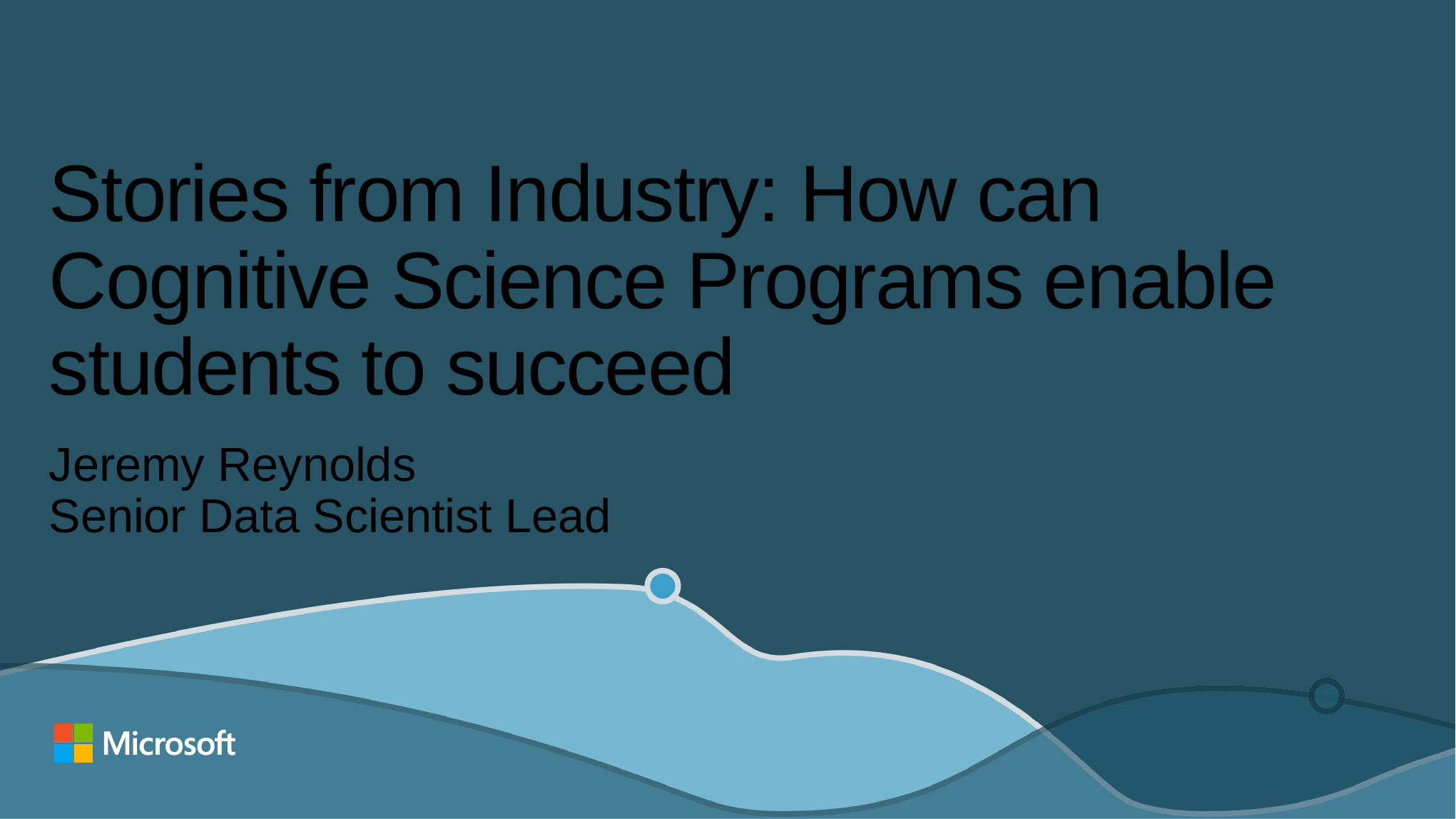

# Stories from Industry: How can Cognitive Science Programs enable students to succeed
Jeremy Reynolds
Senior Data Scientist Lead